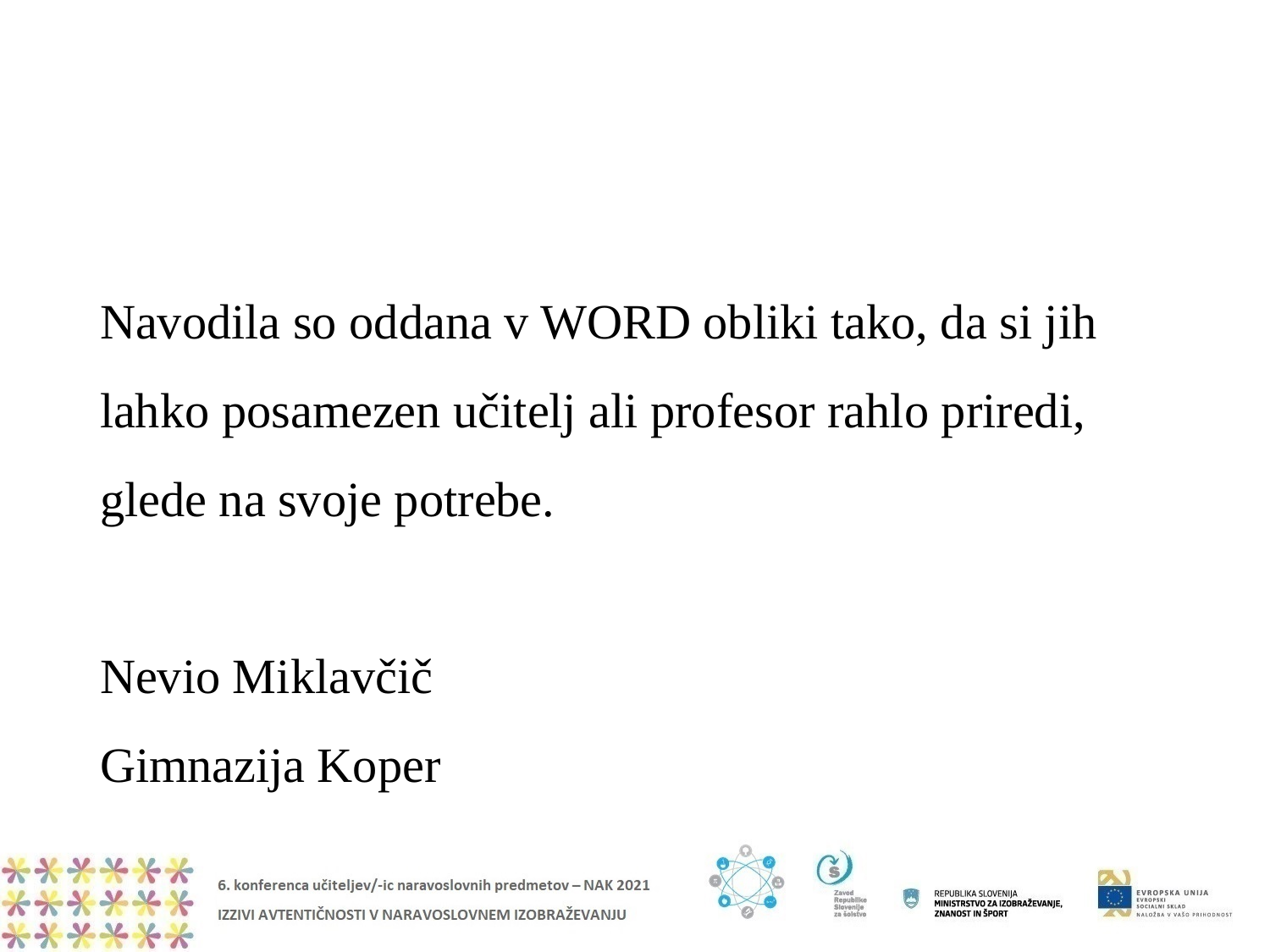

#
Navodila so oddana v WORD obliki tako, da si jih lahko posamezen učitelj ali profesor rahlo priredi, glede na svoje potrebe.

Nevio Miklavčič
Gimnazija Koper